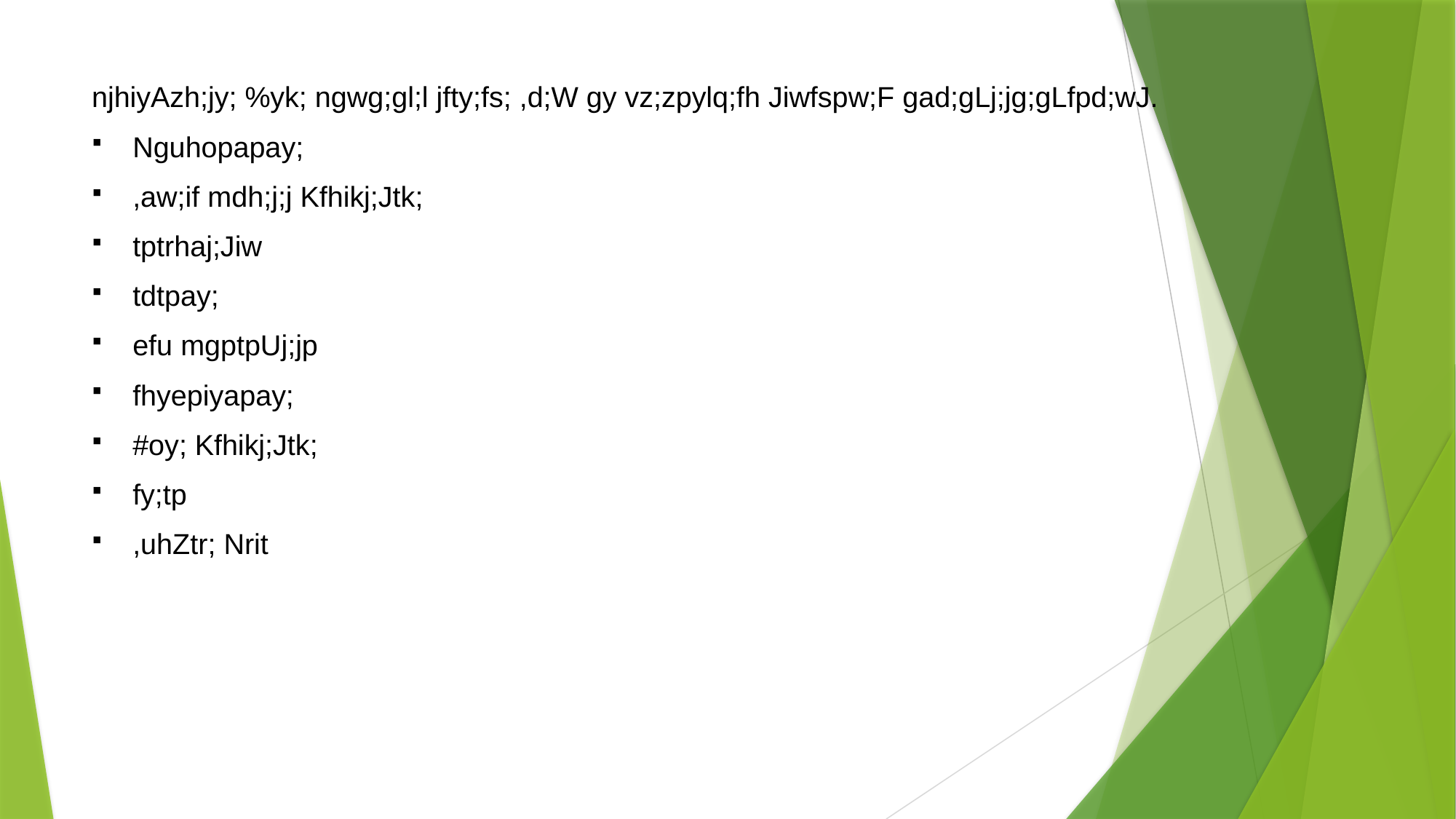

njhiyAzh;jy; %yk; ngwg;gl;l jfty;fs; ,d;W gy vz;zpylq;fh Jiwfspw;F gad;gLj;jg;gLfpd;wJ.
Nguhopapay;
,aw;if mdh;j;j Kfhikj;Jtk;
tptrhaj;Jiw
tdtpay;
efu mgptpUj;jp
fhyepiyapay;
#oy; Kfhikj;Jtk;
fy;tp
,uhZtr; Nrit